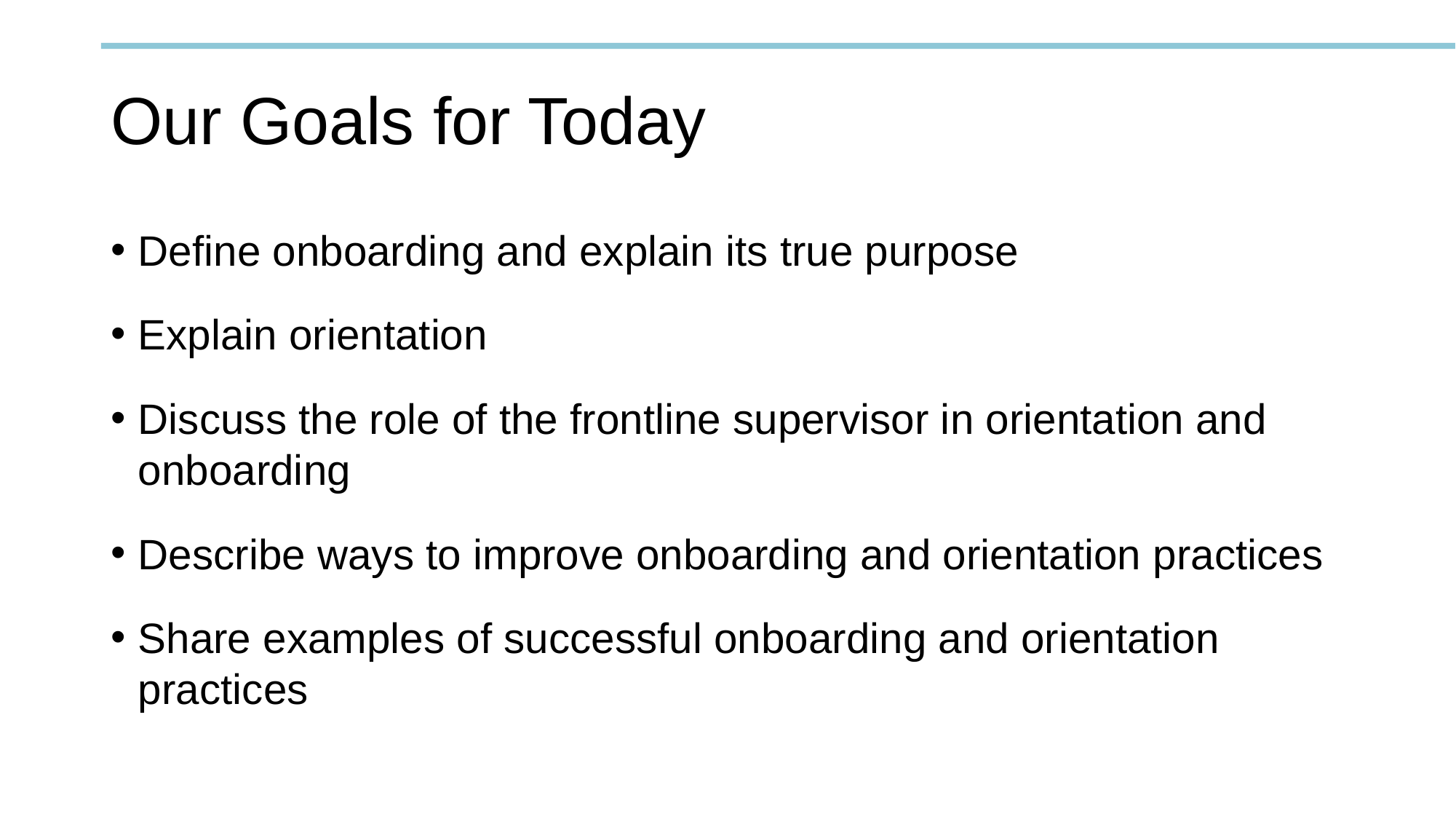

# Our Goals for Today
Define onboarding and explain its true purpose​
Explain orientation​
Discuss the role of the frontline supervisor in orientation and onboarding​
Describe ways to improve onboarding and orientation practices​
Share examples of successful onboarding and orientation practices​